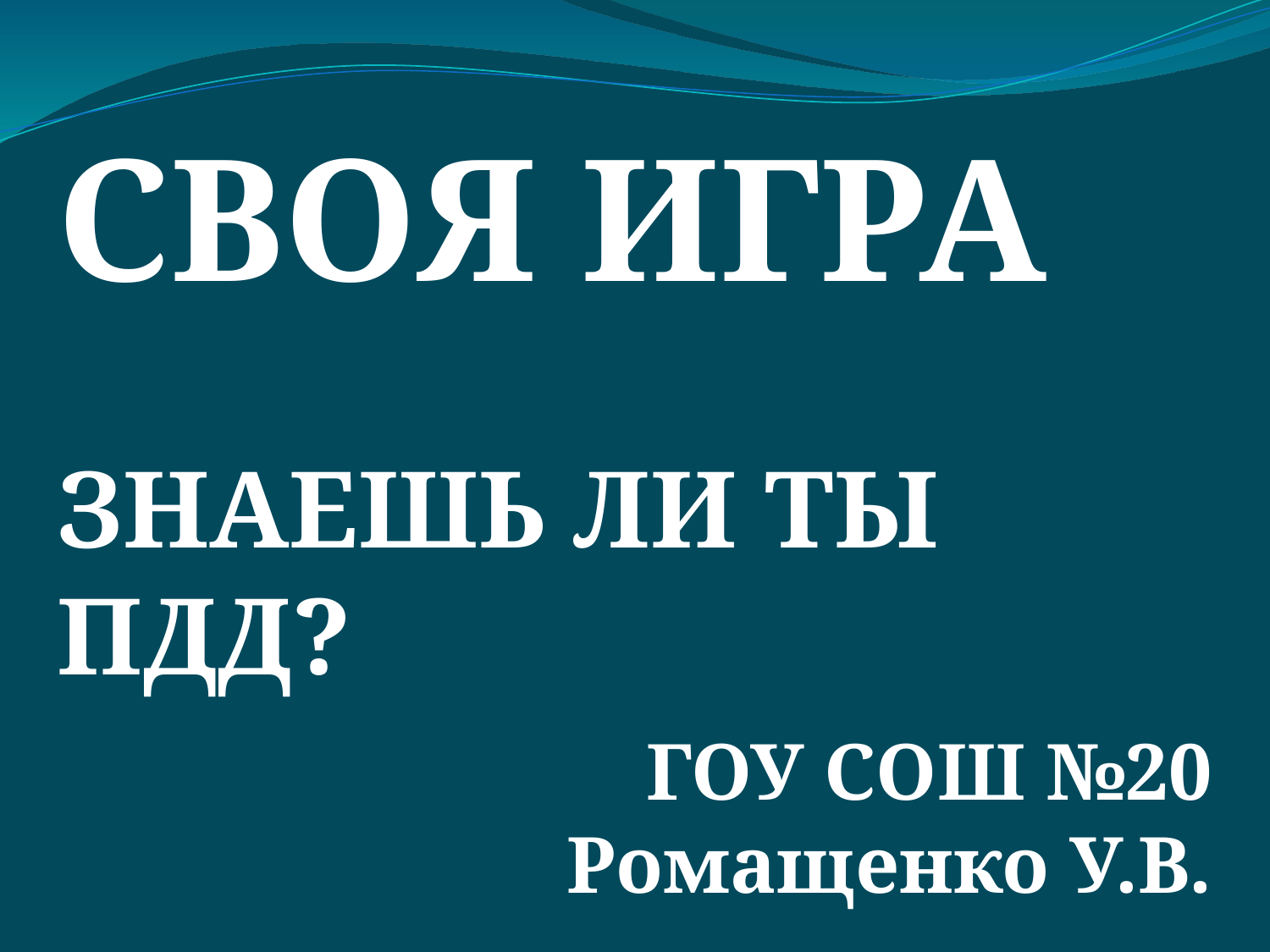

СВОЯ ИГРА

ЗНАЕШЬ ЛИ ТЫ ПДД?
ГОУ СОШ №20
 Ромащенко У.В.